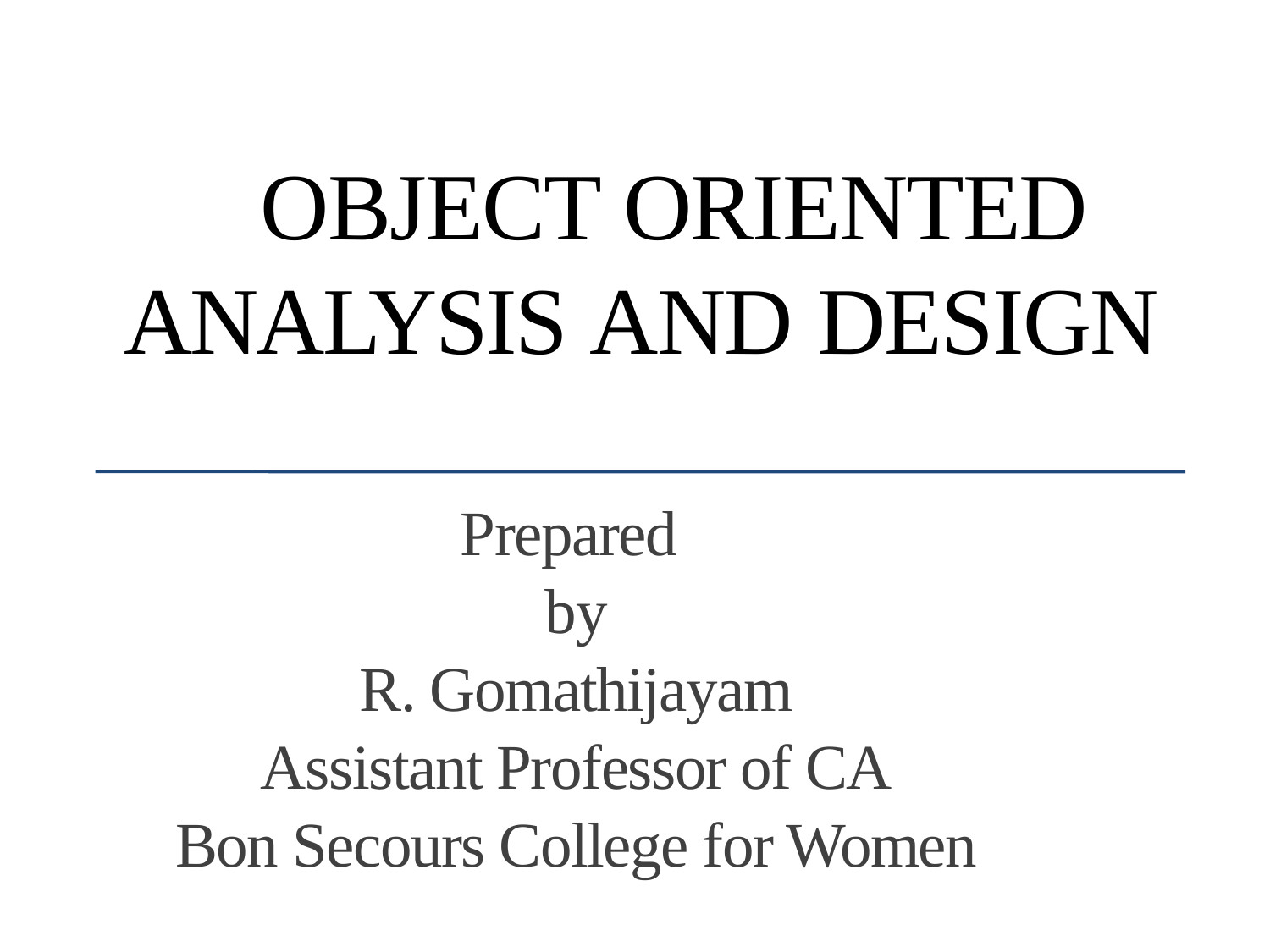

# OBJECT ORIENTED  ANALYSIS AND DESIGN

Prepared
by
R. Gomathijayam
Assistant Professor of CA
Bon Secours College for Women